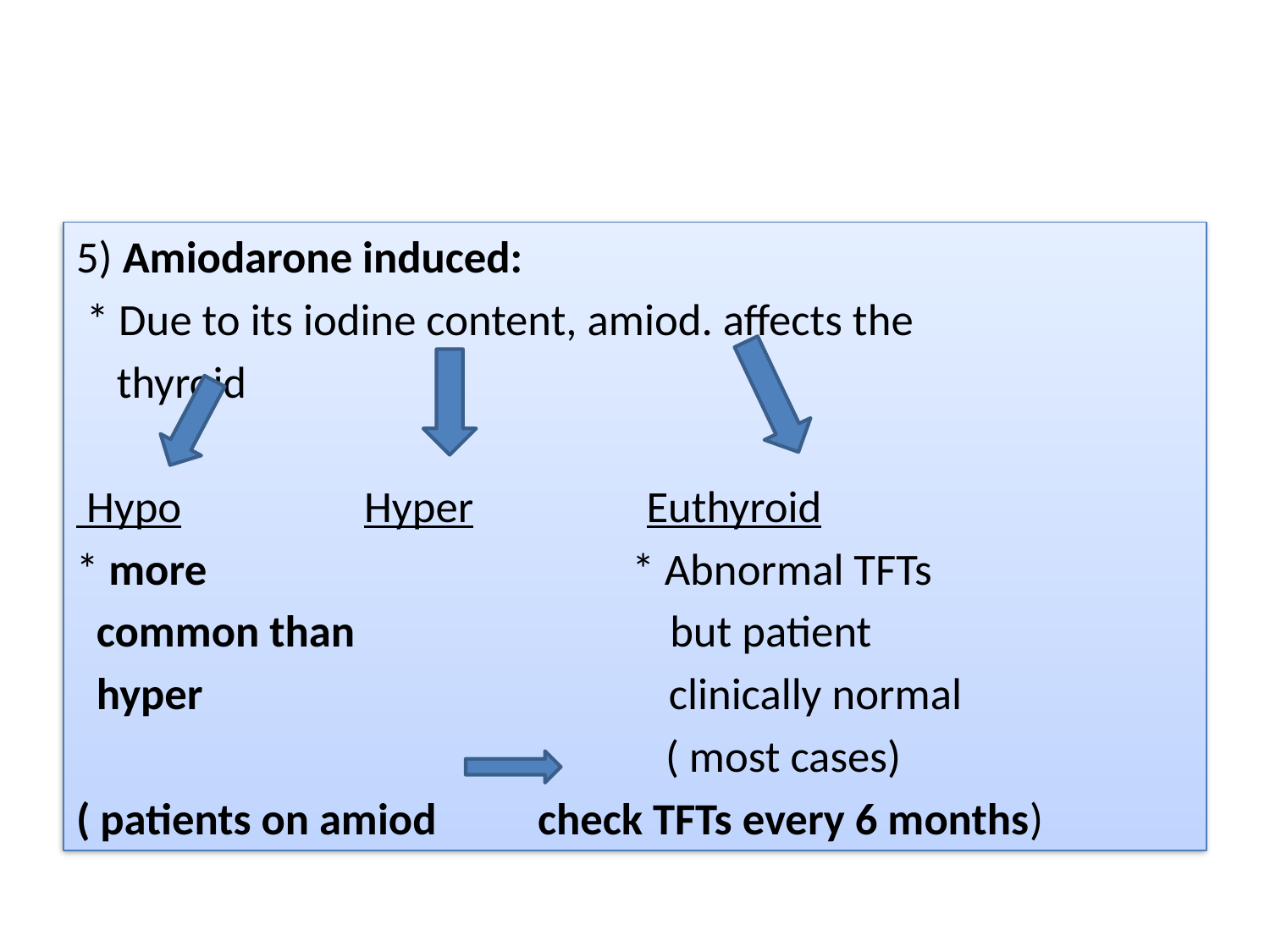

#
5) Amiodarone induced:
 * Due to its iodine content, amiod. affects the
    thyroid

 Hypo                  Hyper                 Euthyroid
* more                                          * Abnormal TFTs
  common than                               but patient
  hyper                                              clinically normal
                                                          ( most cases)
( patients on amiod          check TFTs every 6 months)